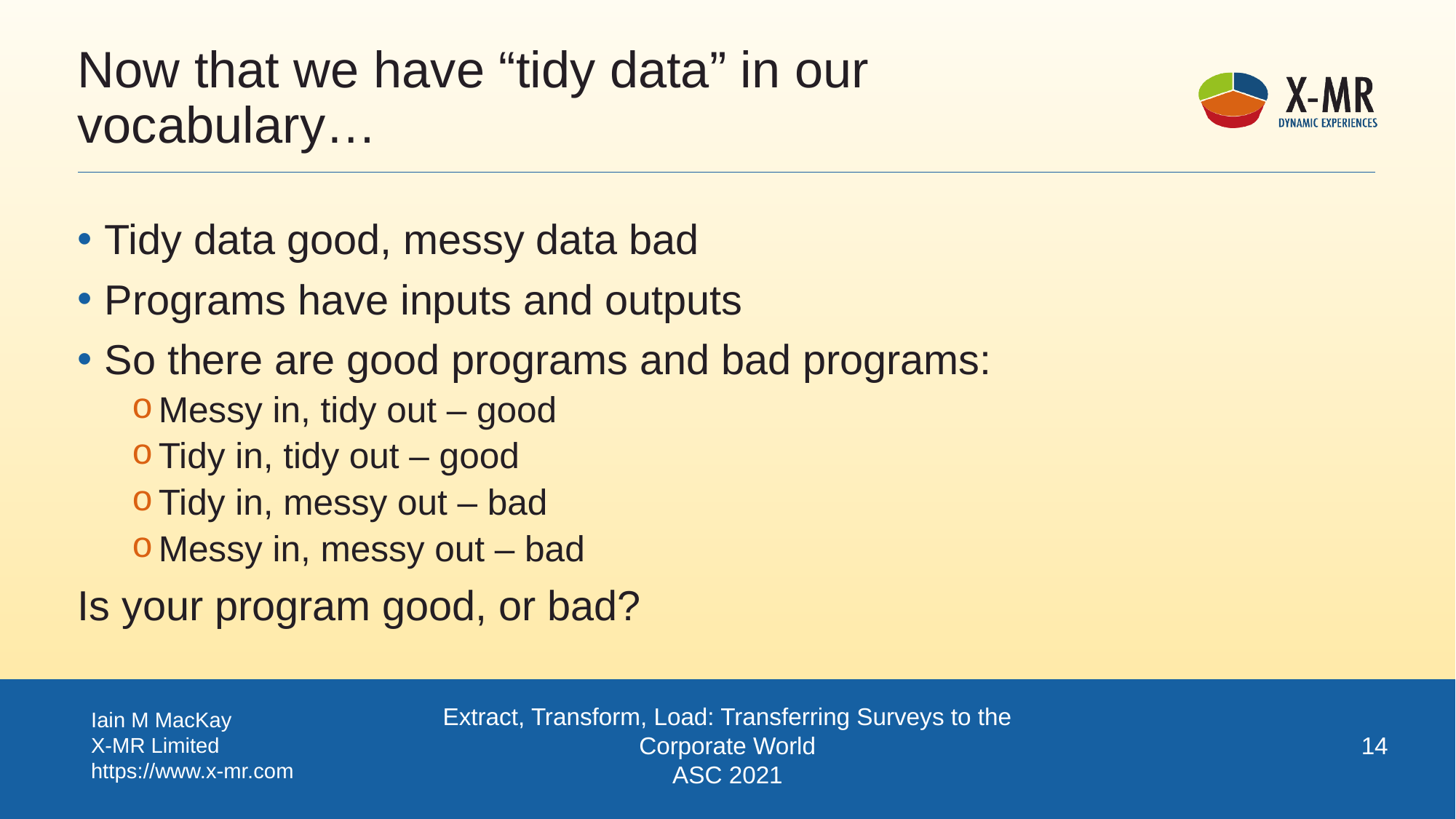

# Now that we have “tidy data” in our vocabulary…
Tidy data good, messy data bad
Programs have inputs and outputs
So there are good programs and bad programs:
Messy in, tidy out – good
Tidy in, tidy out – good
Tidy in, messy out – bad
Messy in, messy out – bad
Is your program good, or bad?